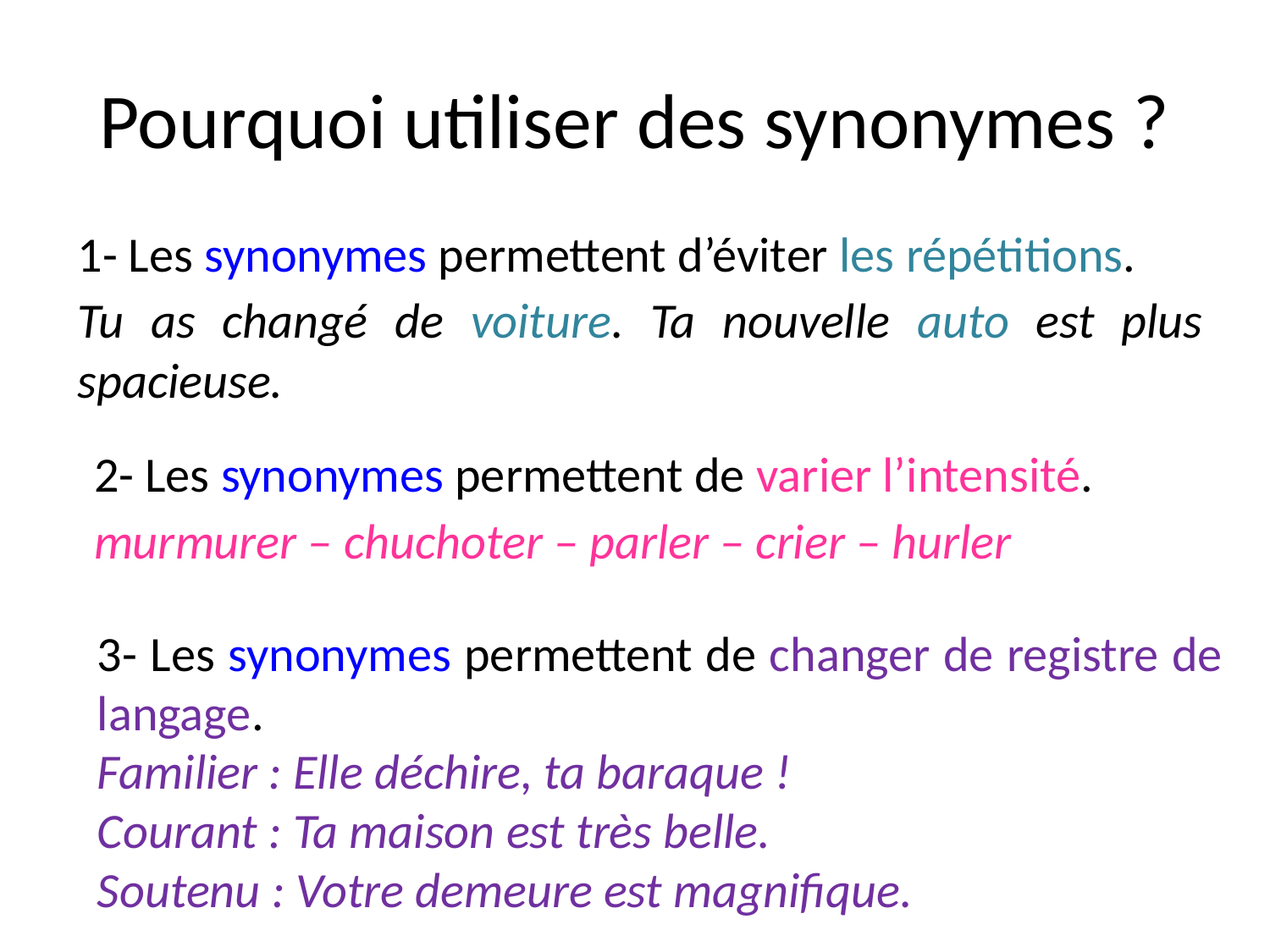

# Pourquoi utiliser des synonymes ?
1- Les synonymes permettent d’éviter les répétitions.
Tu as changé de voiture. Ta nouvelle auto est plus spacieuse.
2- Les synonymes permettent de varier l’intensité.
murmurer – chuchoter – parler – crier – hurler
3- Les synonymes permettent de changer de registre de langage.
Familier : Elle déchire, ta baraque !
Courant : Ta maison est très belle.
Soutenu : Votre demeure est magnifique.